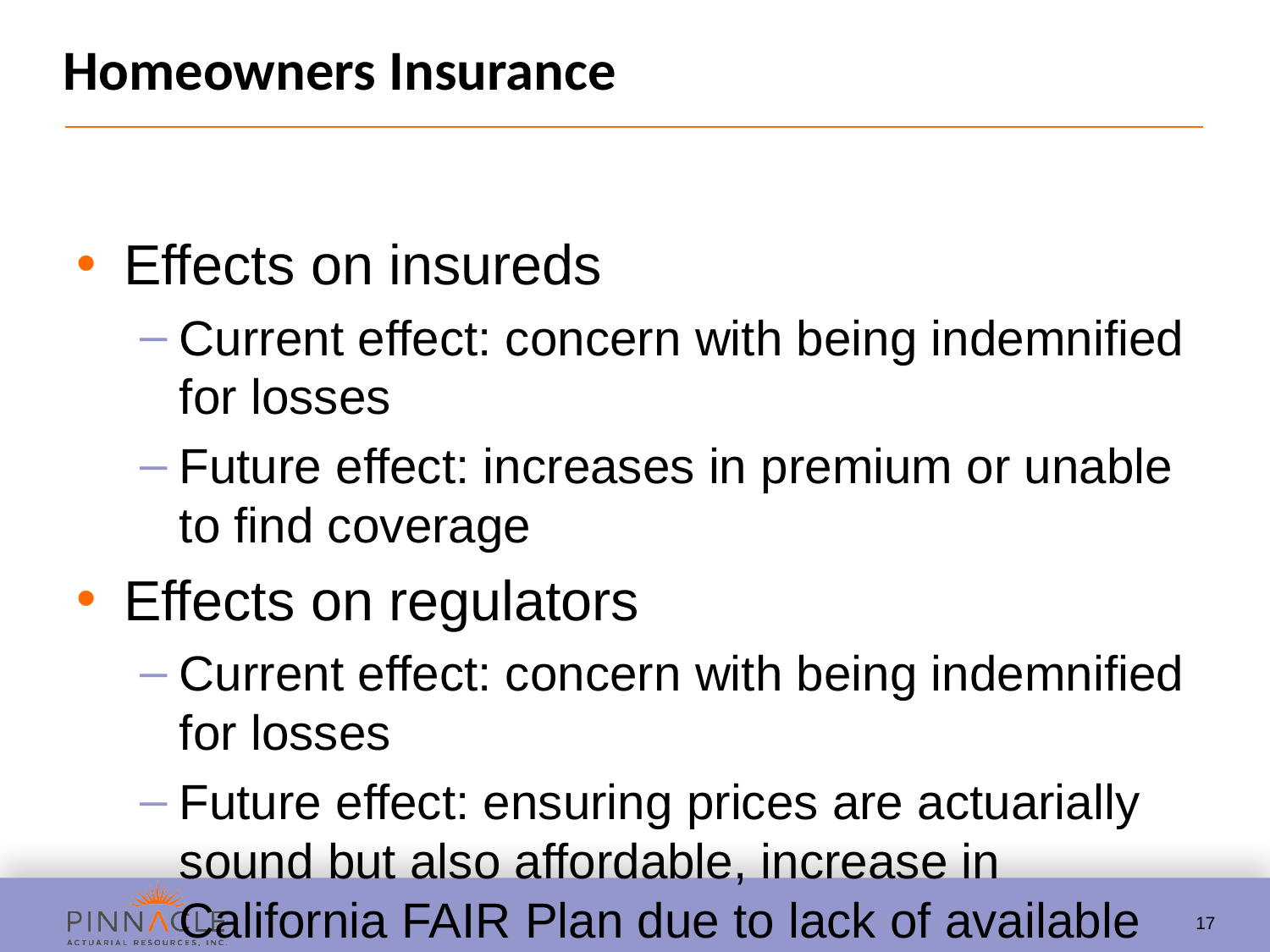

# Homeowners Insurance
Effects on insureds
Current effect: concern with being indemnified for losses
Future effect: increases in premium or unable to find coverage
Effects on regulators
Current effect: concern with being indemnified for losses
Future effect: ensuring prices are actuarially sound but also affordable, increase in California FAIR Plan due to lack of available coverage
Effects on insurance companies
Current effect: insolvency due to large influx of claims
Future effect: setting rates adequate to pay claims, may need to diversify to new states and markets